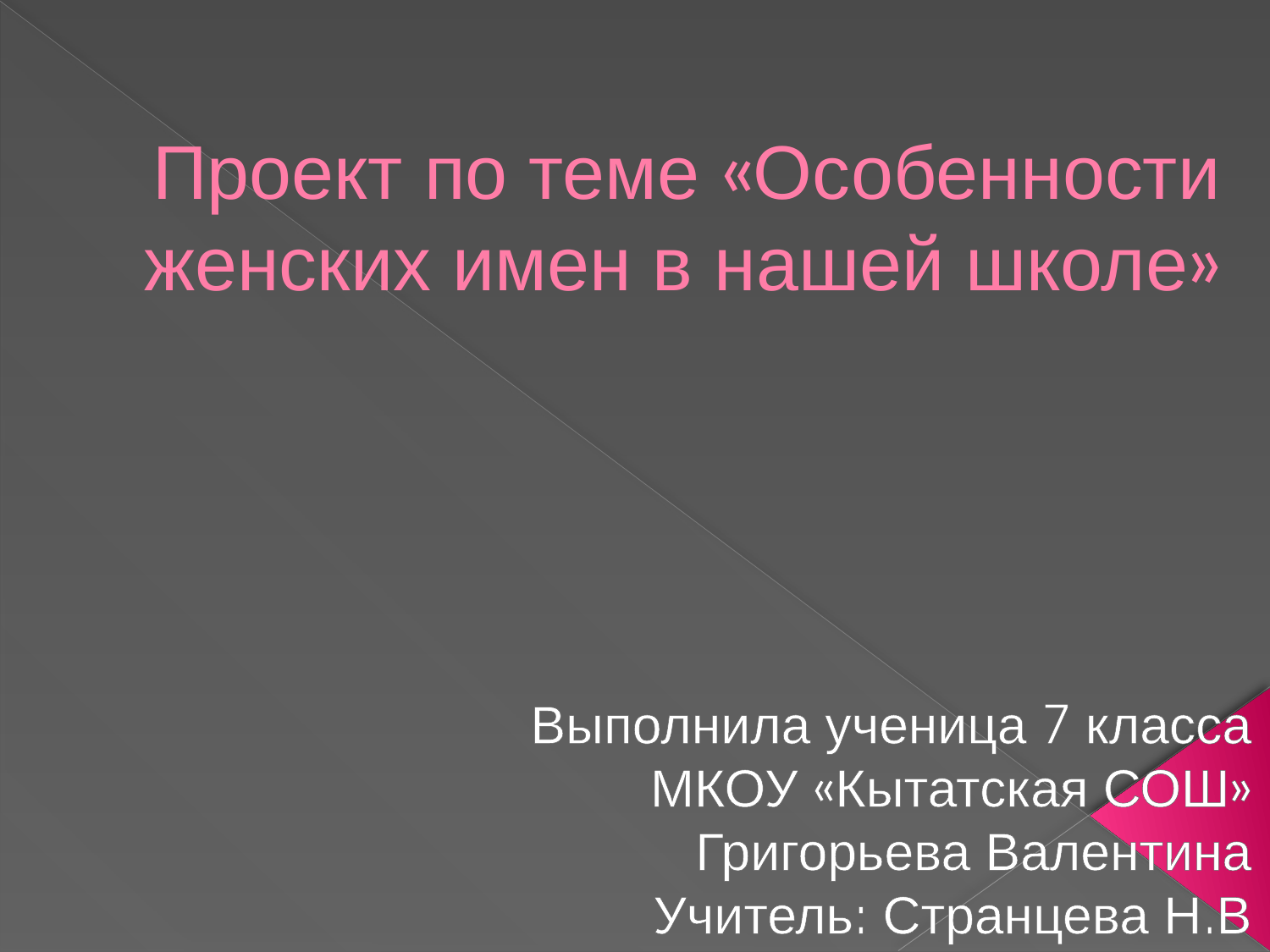

# Проект по теме «Особенности женских имен в нашей школе»
Выполнила ученица 7 класса
МКОУ «Кытатская СОШ»
Григорьева Валентина
Учитель: Странцева Н.В